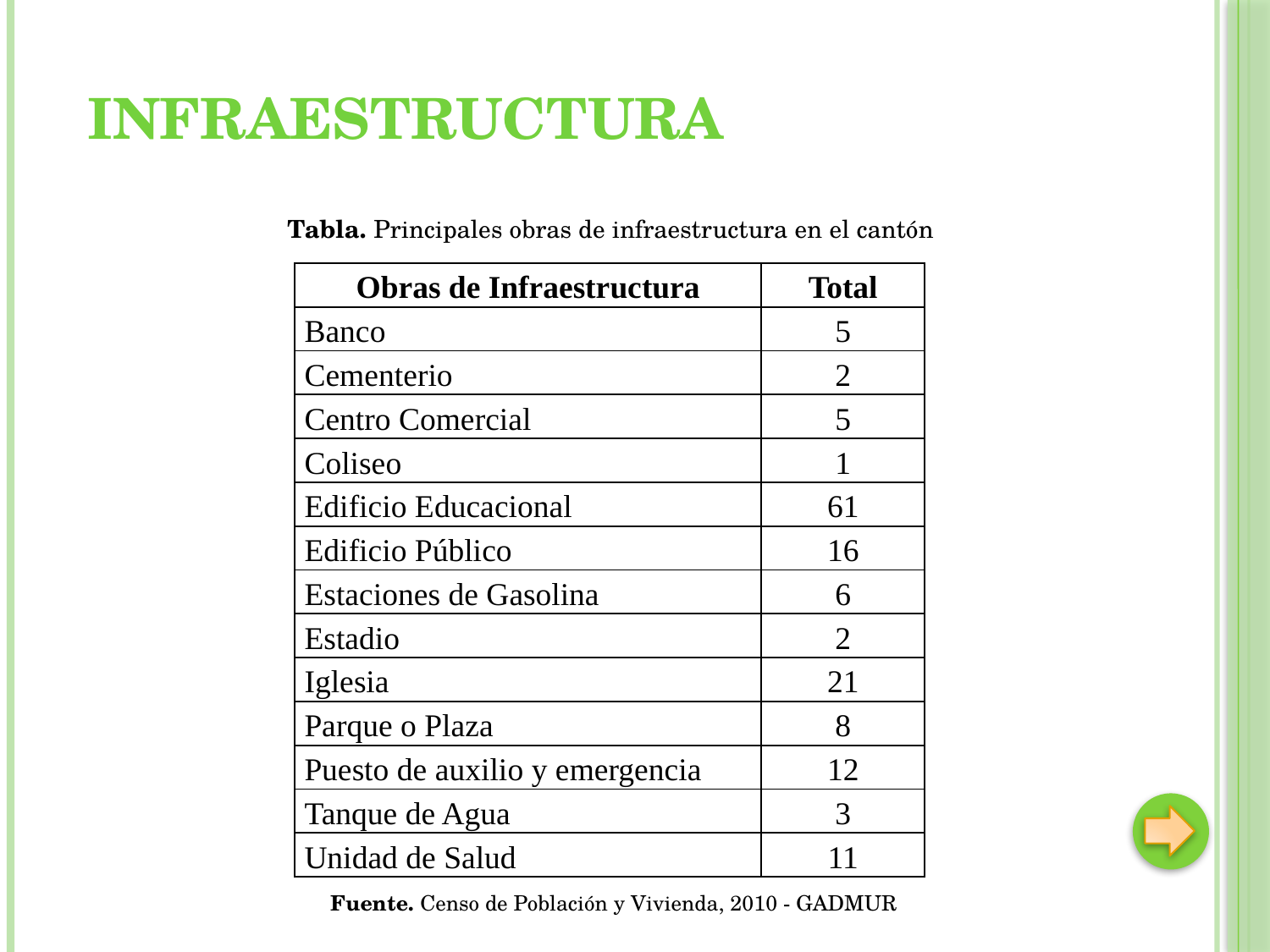

Infraestructura
Tabla. Principales obras de infraestructura en el cantón
| Obras de Infraestructura | Total |
| --- | --- |
| Banco | 5 |
| Cementerio | 2 |
| Centro Comercial | 5 |
| Coliseo | 1 |
| Edificio Educacional | 61 |
| Edificio Público | 16 |
| Estaciones de Gasolina | 6 |
| Estadio | 2 |
| Iglesia | 21 |
| Parque o Plaza | 8 |
| Puesto de auxilio y emergencia | 12 |
| Tanque de Agua | 3 |
| Unidad de Salud | 11 |

Fuente. Censo de Población y Vivienda, 2010 - GADMUR